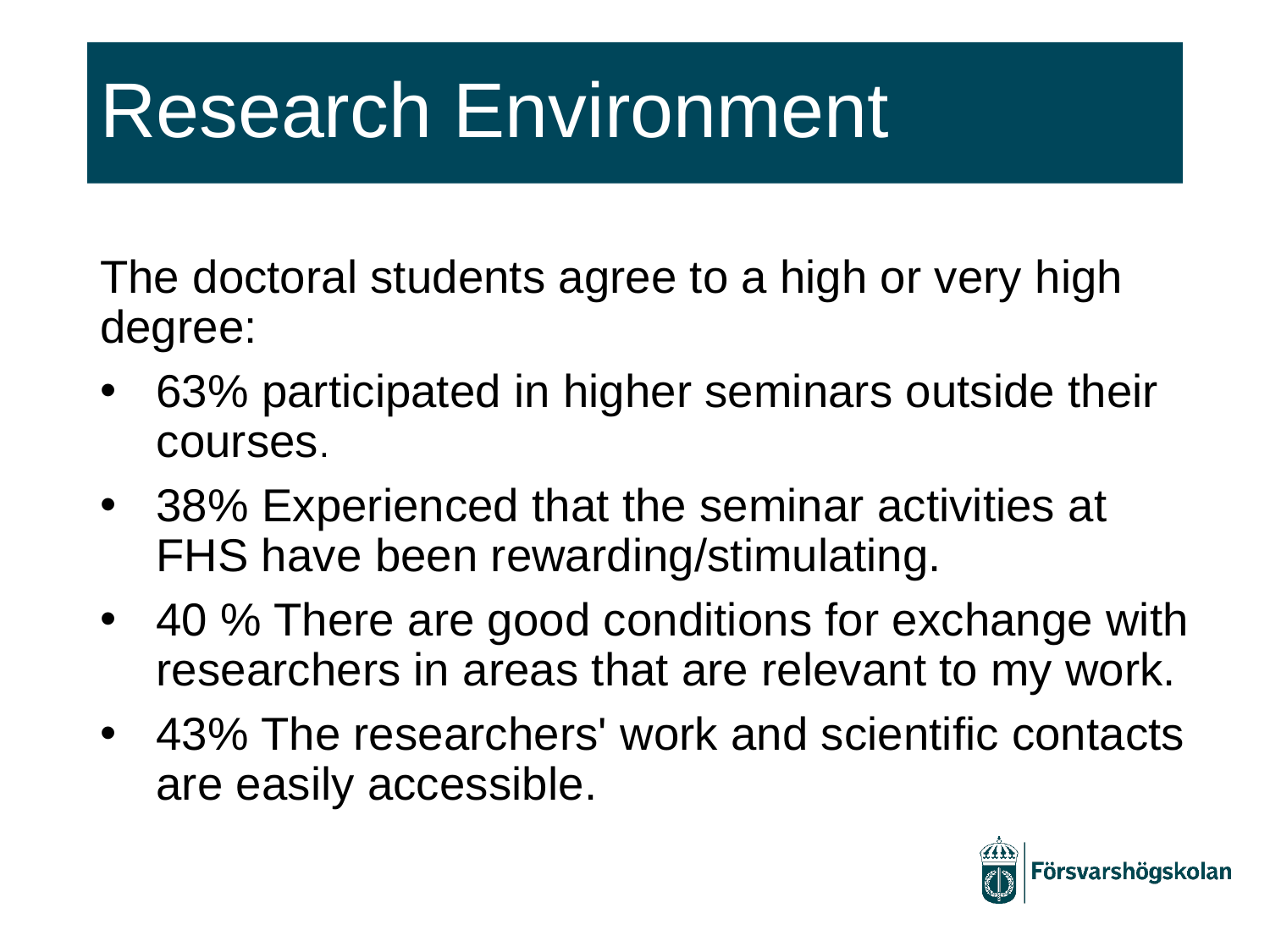

# Research Environment
The doctoral students agree to a high or very high degree:
63% participated in higher seminars outside their courses.
38% Experienced that the seminar activities at FHS have been rewarding/stimulating.
40 % There are good conditions for exchange with researchers in areas that are relevant to my work.
43% The researchers' work and scientific contacts are easily accessible.